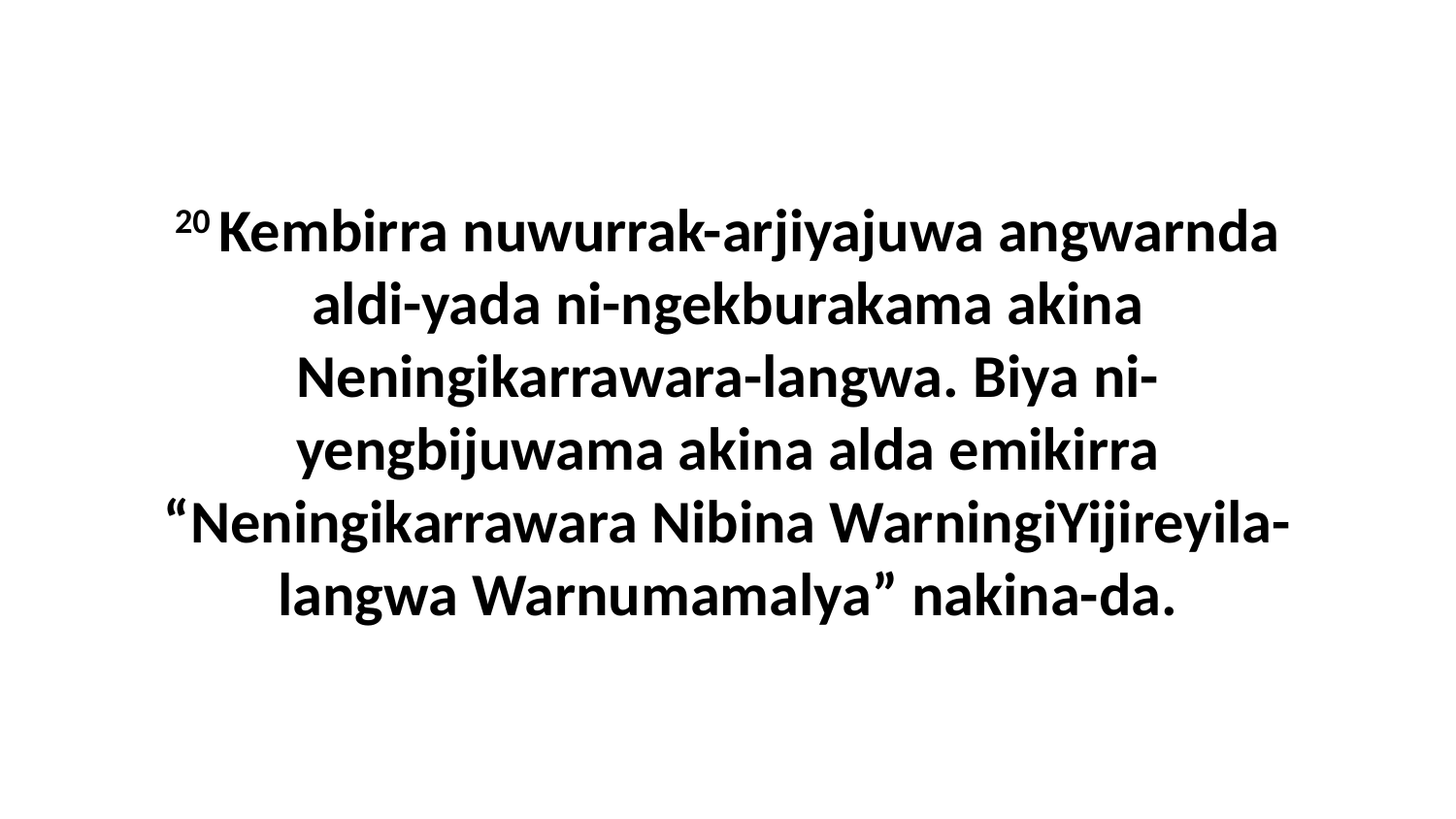

20 Kembirra nuwurrak-arjiyajuwa angwarnda aldi-yada ni-ngekburakama akina Neningikarrawara-langwa. Biya ni-yengbijuwama akina alda emikirra “Neningikarrawara Nibina WarningiYijireyila-langwa Warnumamalya” nakina-da.